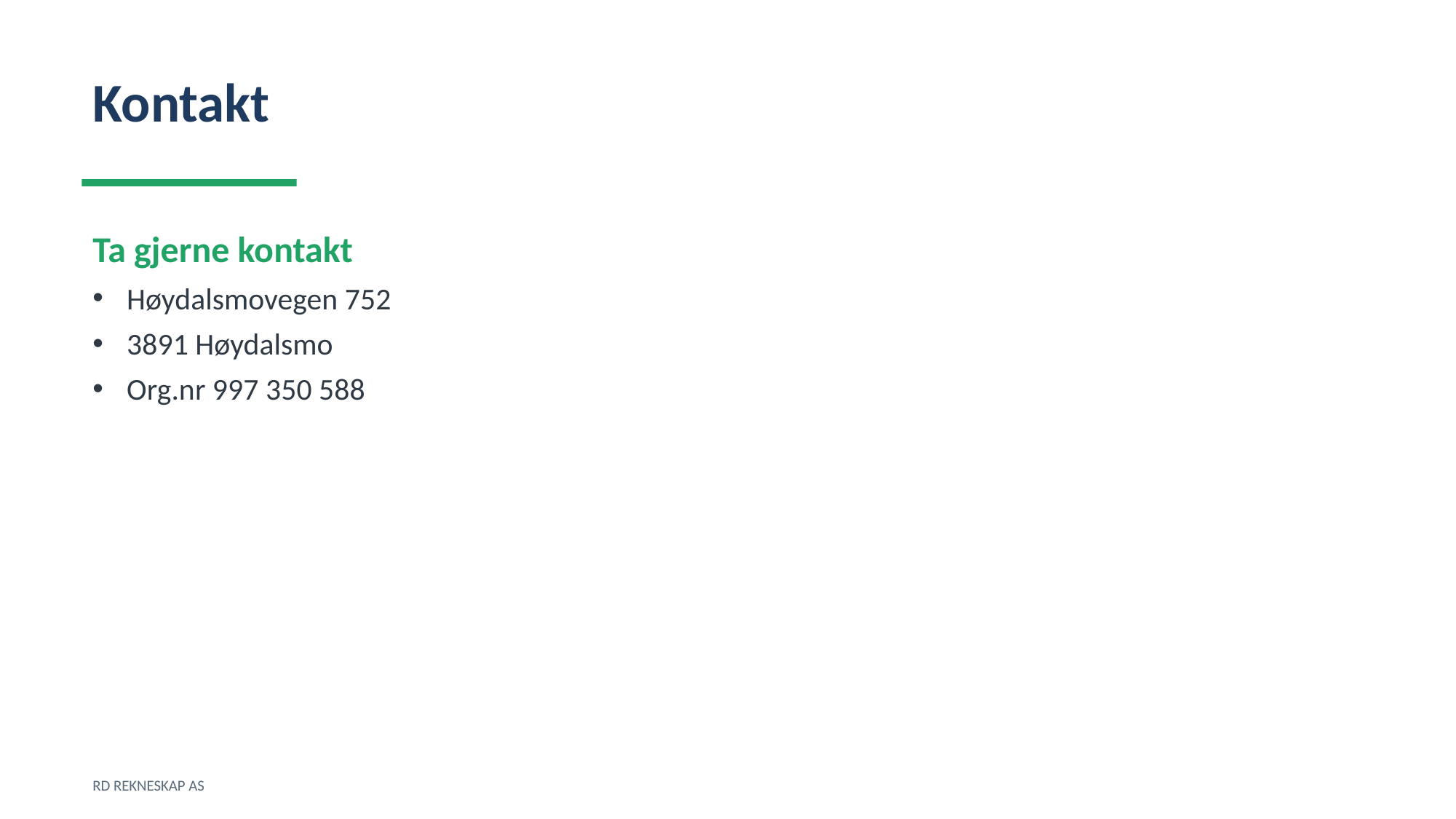

Kontakt

Ta gjerne kontakt
Høydalsmovegen 752
3891 Høydalsmo
Org.nr 997 350 588
RD REKNESKAP AS